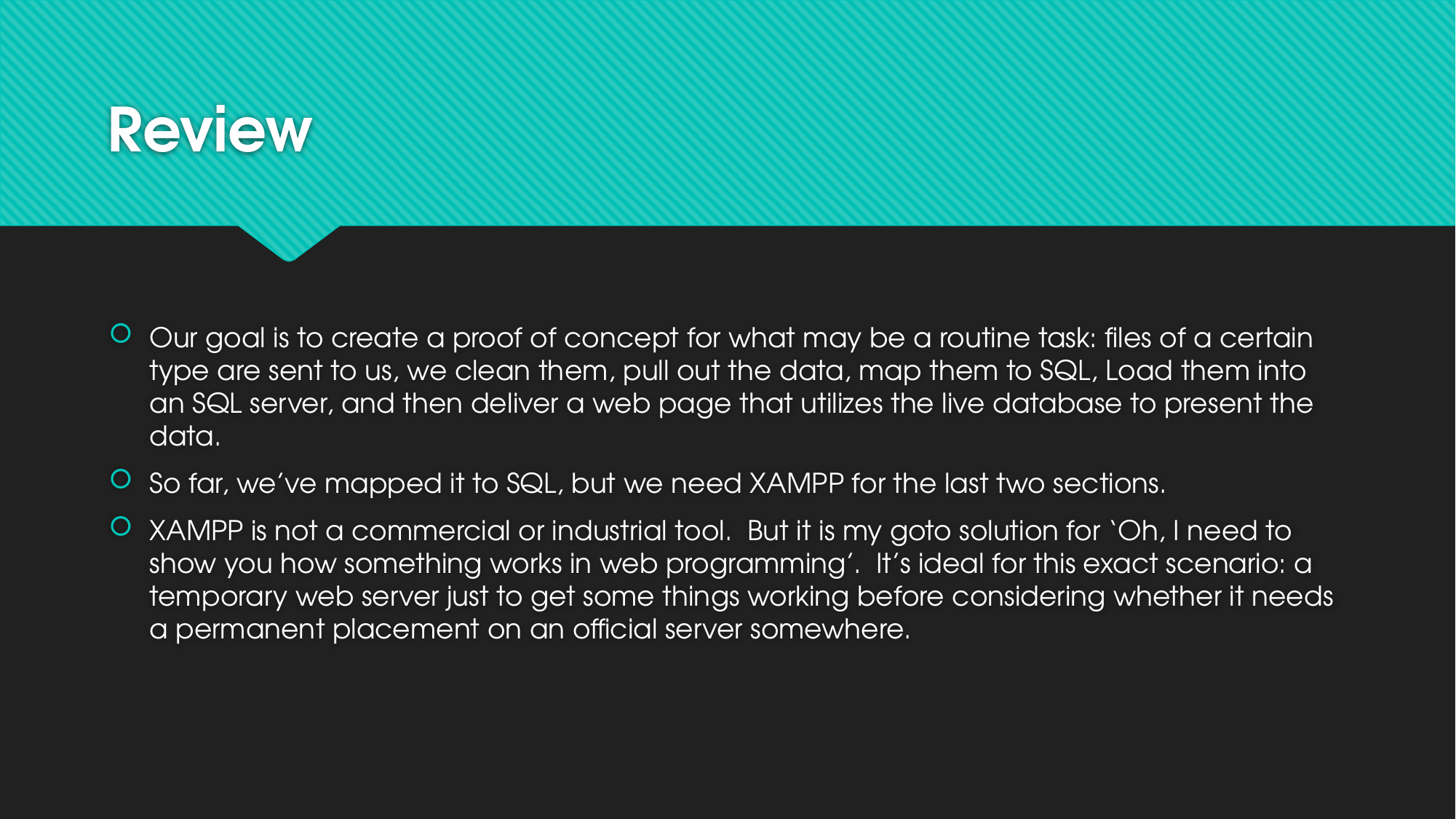

# Review
Our goal is to create a proof of concept for what may be a routine task: files of a certain type are sent to us, we clean them, pull out the data, map them to SQL, Load them into an SQL server, and then deliver a web page that utilizes the live database to present the data.
So far, we’ve mapped it to SQL, but we need XAMPP for the last two sections.
XAMPP is not a commercial or industrial tool.  But it is my goto solution for ‘Oh, I need to show you how something works in web programming’.  It’s ideal for this exact scenario: a temporary web server just to get some things working before considering whether it needs a permanent placement on an official server somewhere.